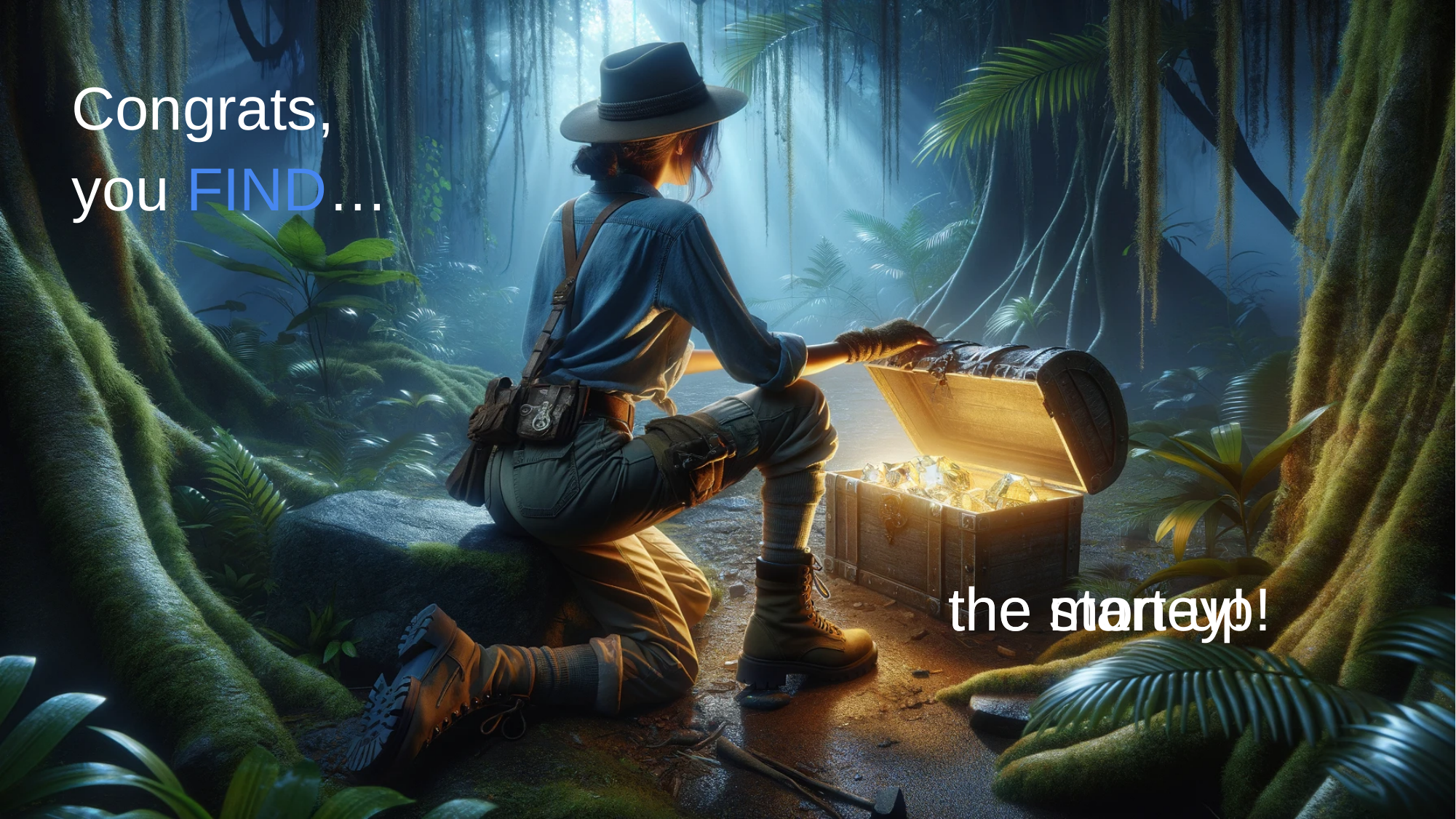

Congrats,
you FIND…
the start-up!
the money!